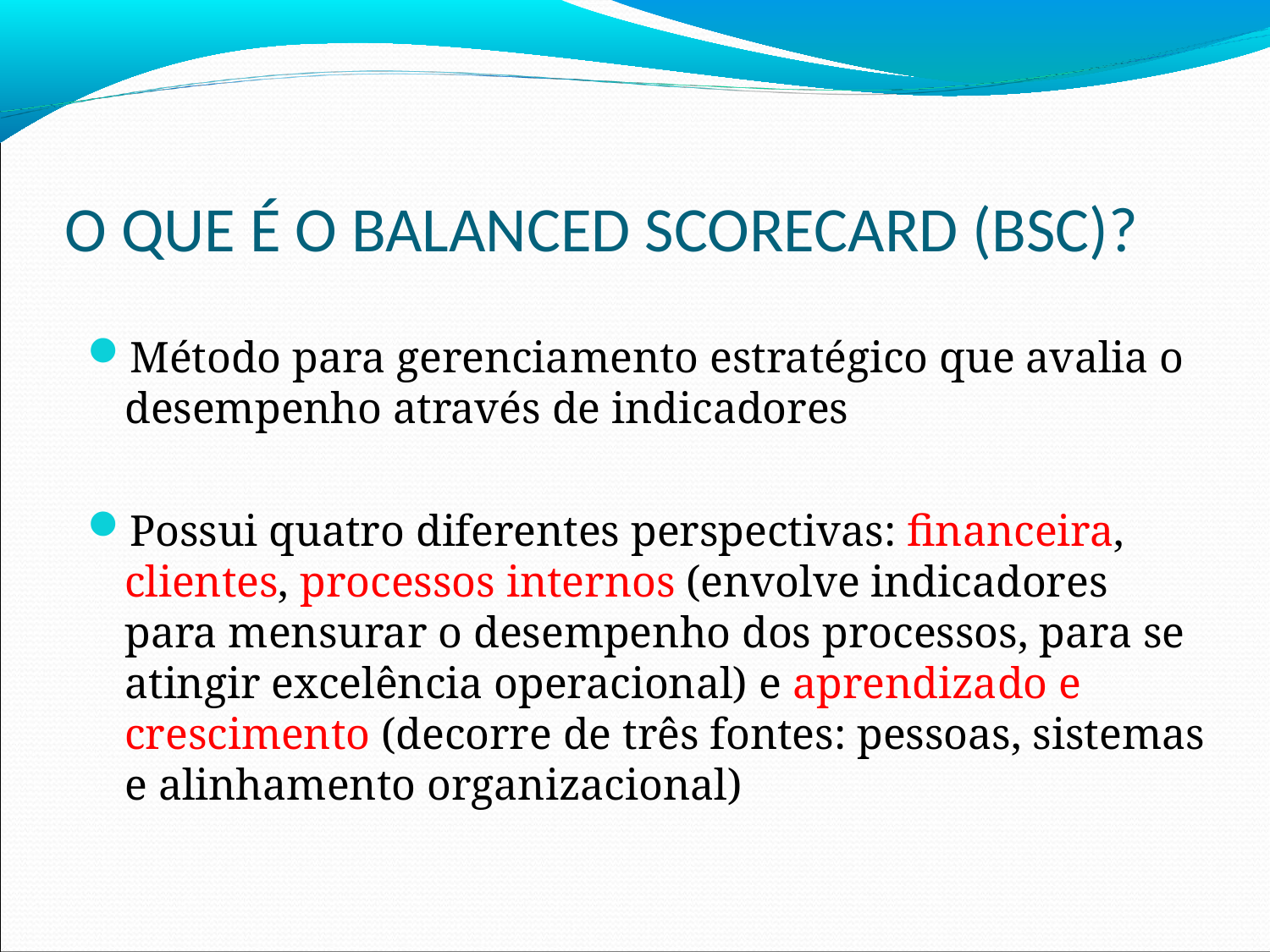

O QUE É O BALANCED SCORECARD (BSC)?
Método para gerenciamento estratégico que avalia o desempenho através de indicadores

Possui quatro diferentes perspectivas: financeira, clientes, processos internos (envolve indicadores para mensurar o desempenho dos processos, para se atingir excelência operacional) e aprendizado e crescimento (decorre de três fontes: pessoas, sistemas e alinhamento organizacional)‏